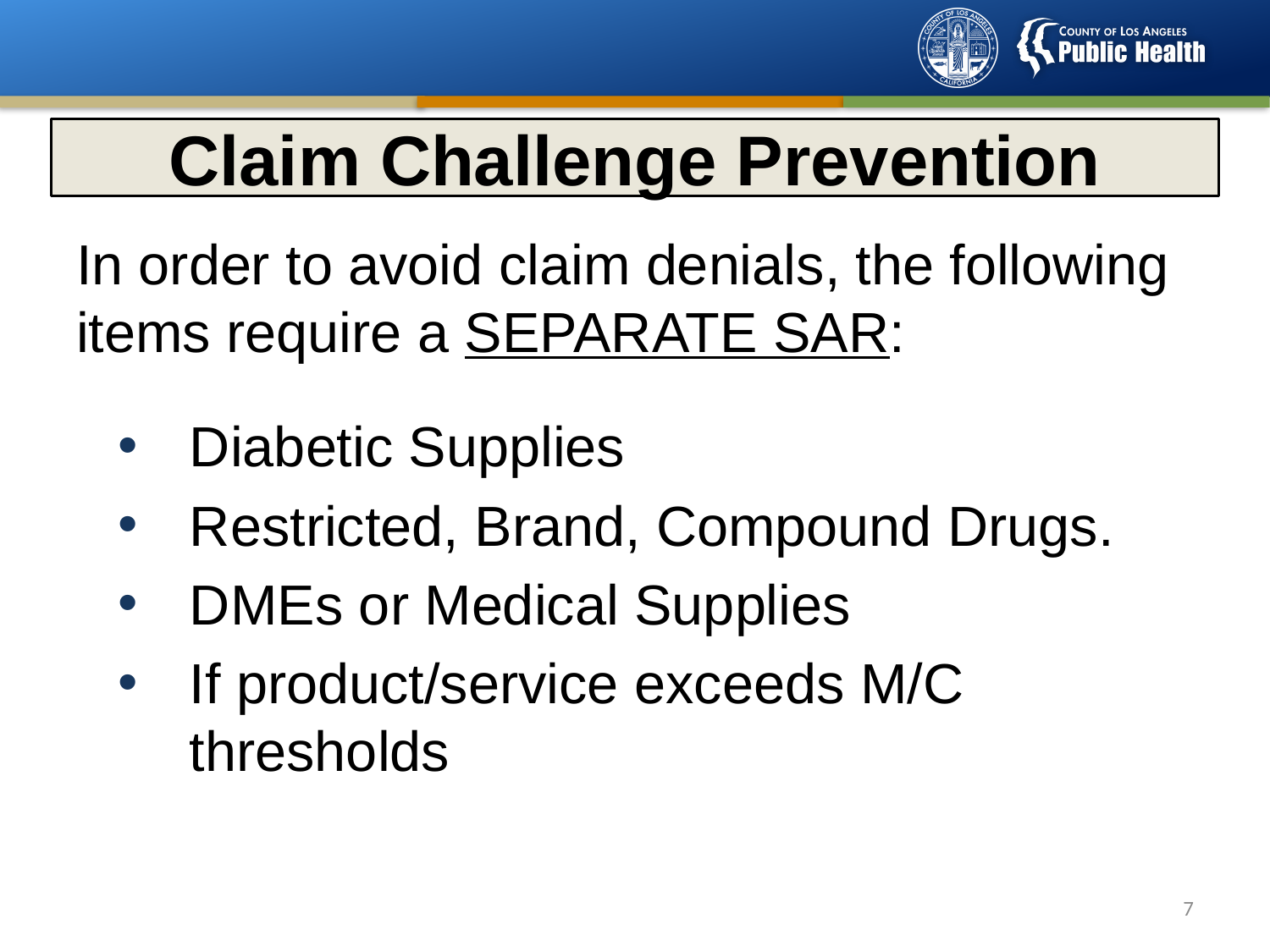

Claim Challenge Prevention
In order to avoid claim denials, the following items require a SEPARATE SAR:

Diabetic Supplies
Restricted, Brand, Compound Drugs.
DMEs or Medical Supplies
If product/service exceeds M/C thresholds

7